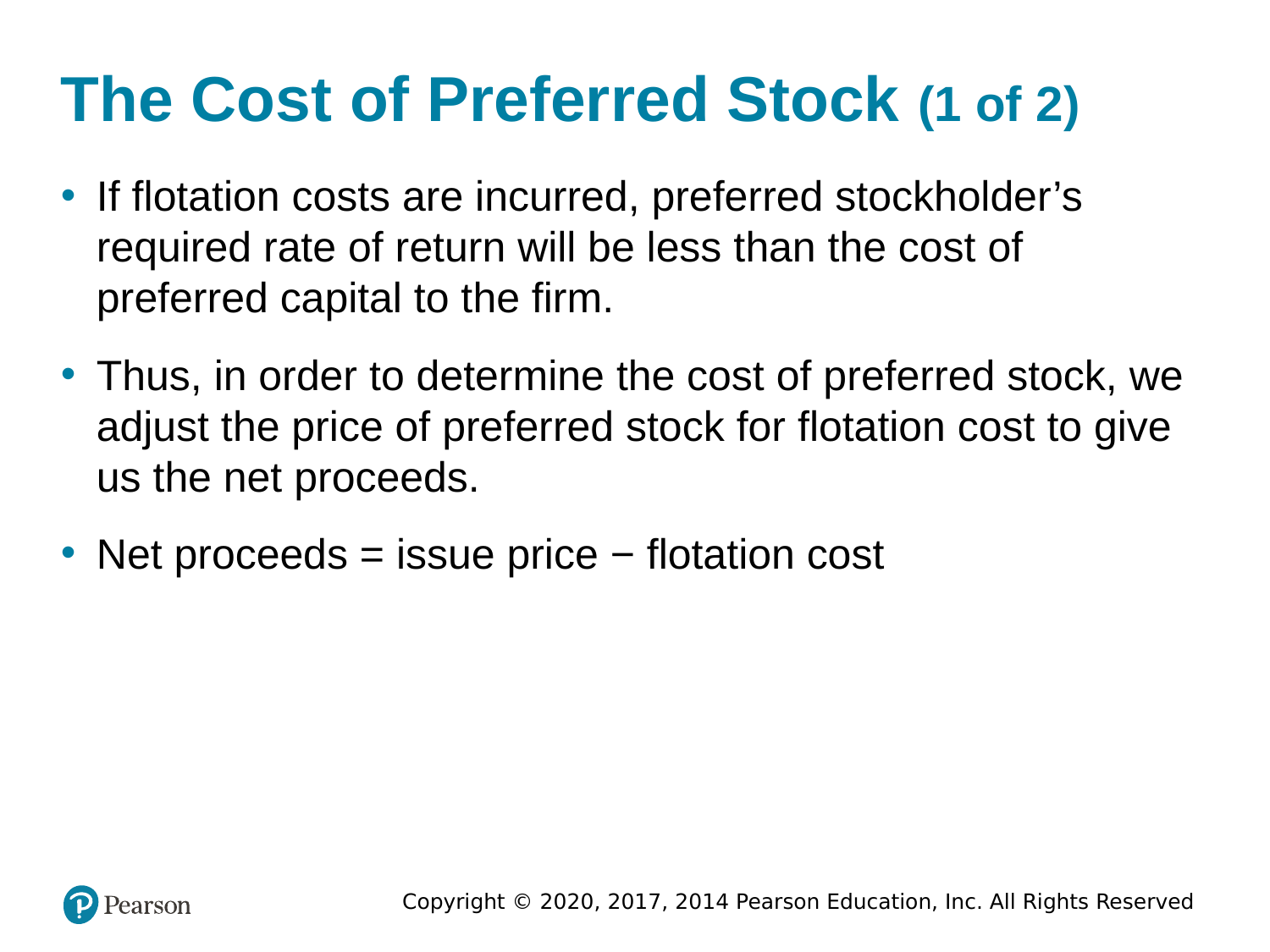

# The Cost of Preferred Stock (1 of 2)
If flotation costs are incurred, preferred stockholder’s required rate of return will be less than the cost of preferred capital to the firm.
Thus, in order to determine the cost of preferred stock, we adjust the price of preferred stock for flotation cost to give us the net proceeds.
Net proceeds = issue price − flotation cost